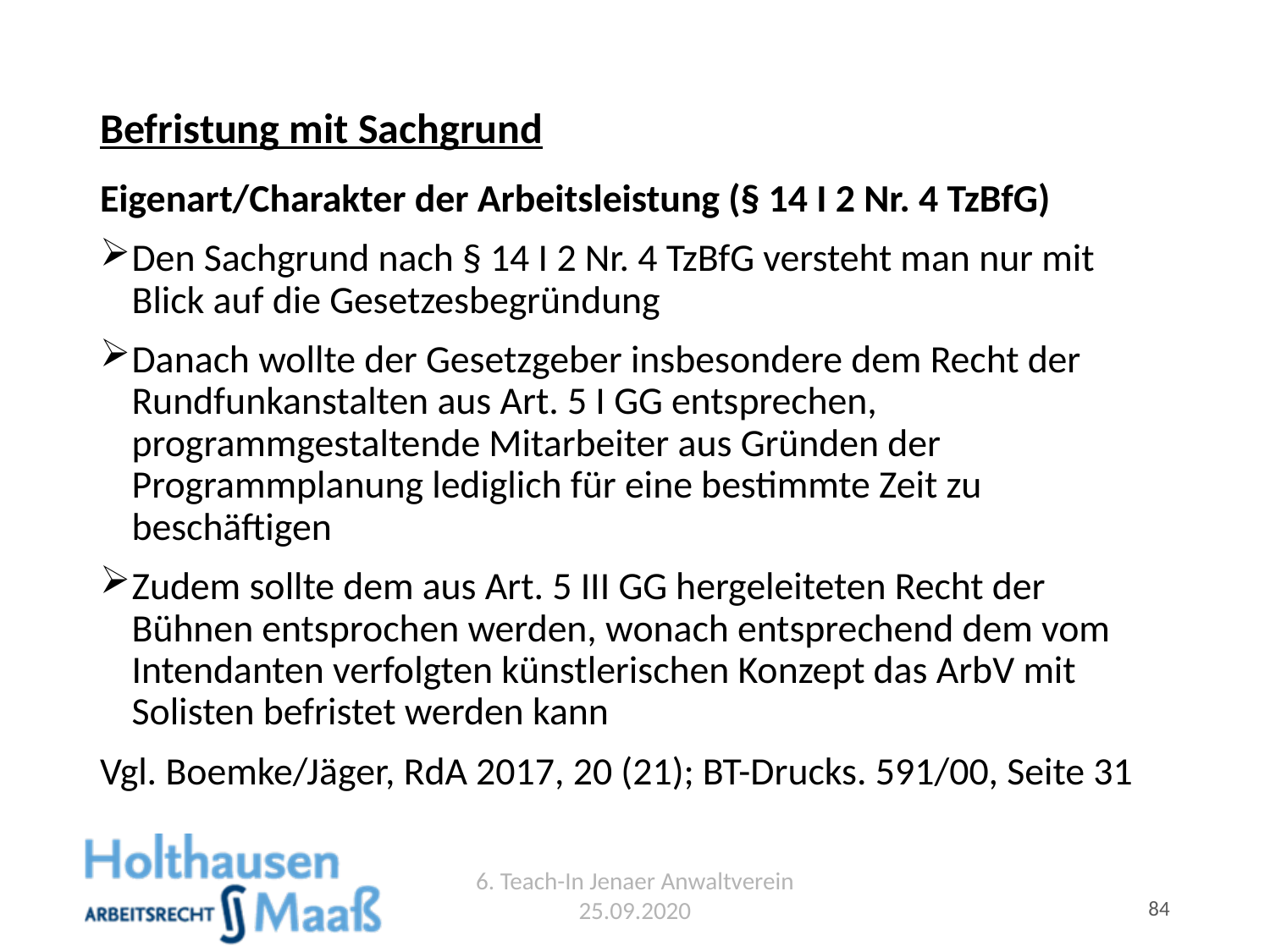

# Befristung mit Sachgrund
Eigenart/Charakter der Arbeitsleistung (§ 14 I 2 Nr. 4 TzBfG)
Den Sachgrund nach § 14 I 2 Nr. 4 TzBfG versteht man nur mit Blick auf die Gesetzesbegründung
Danach wollte der Gesetzgeber insbesondere dem Recht der Rundfunkanstalten aus Art. 5 I GG entsprechen, programmgestaltende Mitarbeiter aus Gründen der Programmplanung lediglich für eine bestimmte Zeit zu beschäftigen
Zudem sollte dem aus Art. 5 III GG hergeleiteten Recht der Bühnen entsprochen werden, wonach entsprechend dem vom Intendanten verfolgten künstlerischen Konzept das ArbV mit Solisten befristet werden kann
Vgl. Boemke/Jäger, RdA 2017, 20 (21); BT-Drucks. 591/00, Seite 31

6. Teach-In Jenaer Anwaltverein 25.09.2020
84